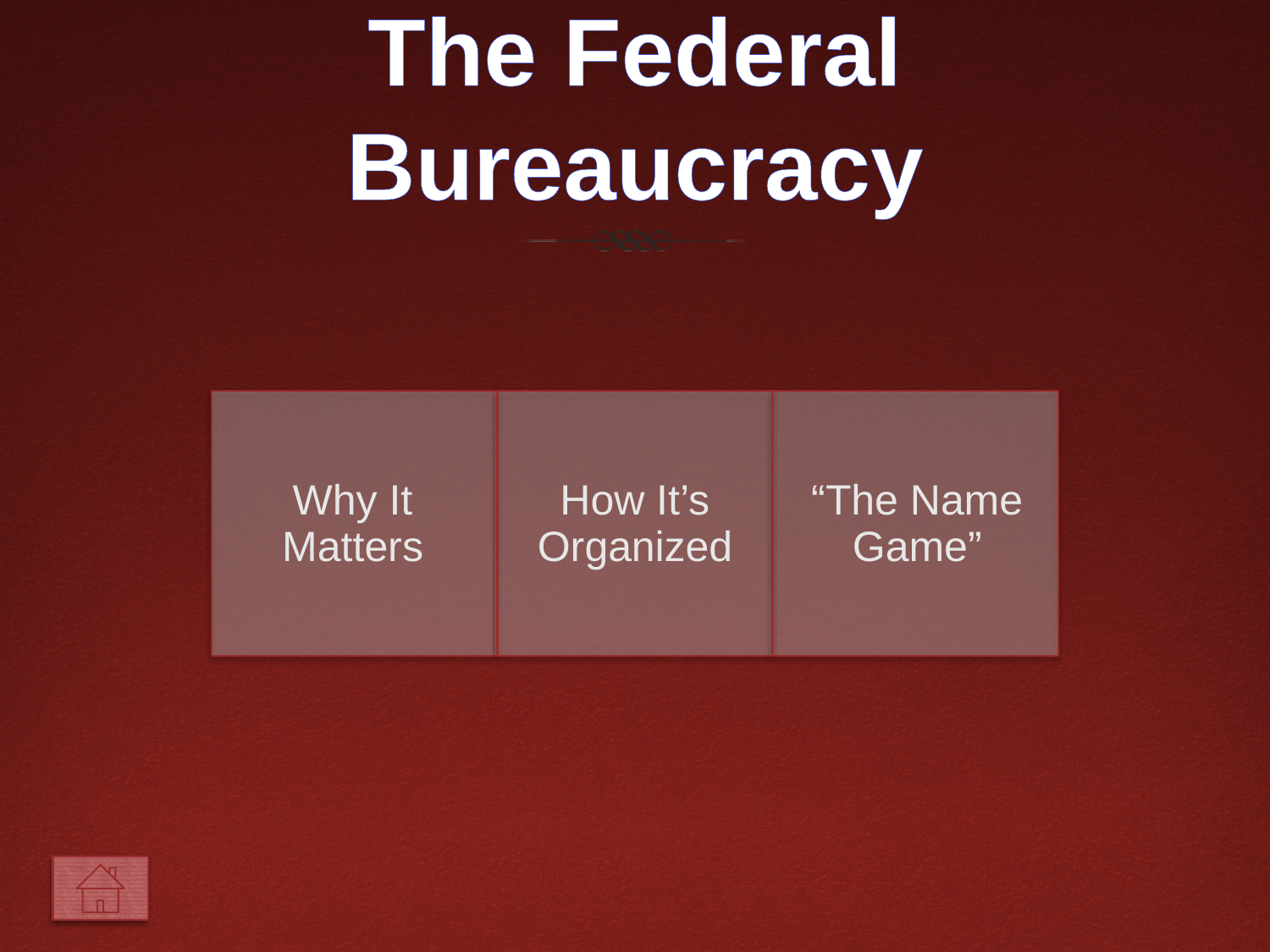

# The Federal Bureaucracy
| Why It Matters | How It’s Organized | “The Name Game” |
| --- | --- | --- |